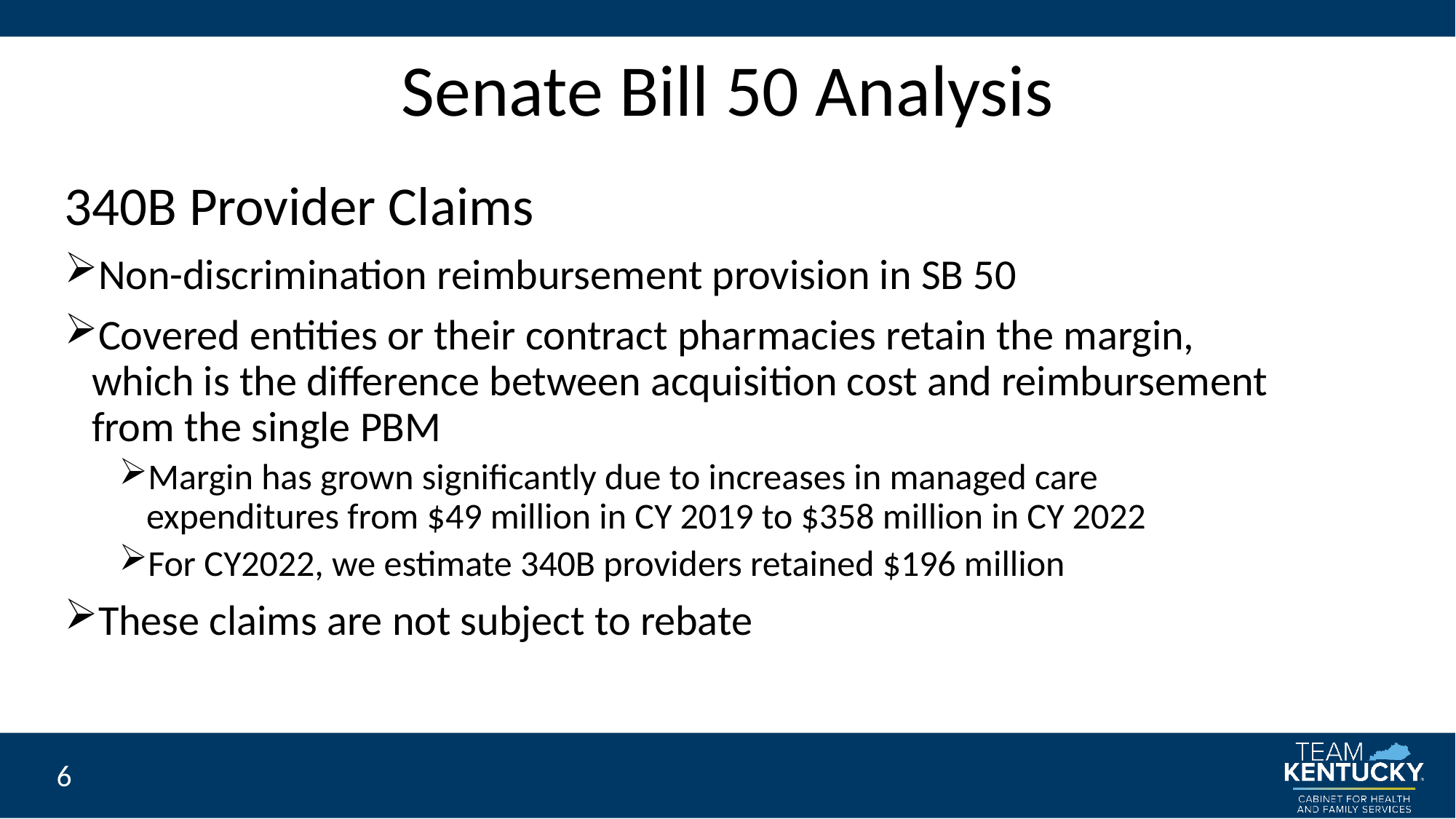

# Senate Bill 50 Analysis
340B Provider Claims
Non-discrimination reimbursement provision in SB 50
Covered entities or their contract pharmacies retain the margin, which is the difference between acquisition cost and reimbursement from the single PBM
Margin has grown significantly due to increases in managed care expenditures from $49 million in CY 2019 to $358 million in CY 2022
For CY2022, we estimate 340B providers retained $196 million
These claims are not subject to rebate

6
6